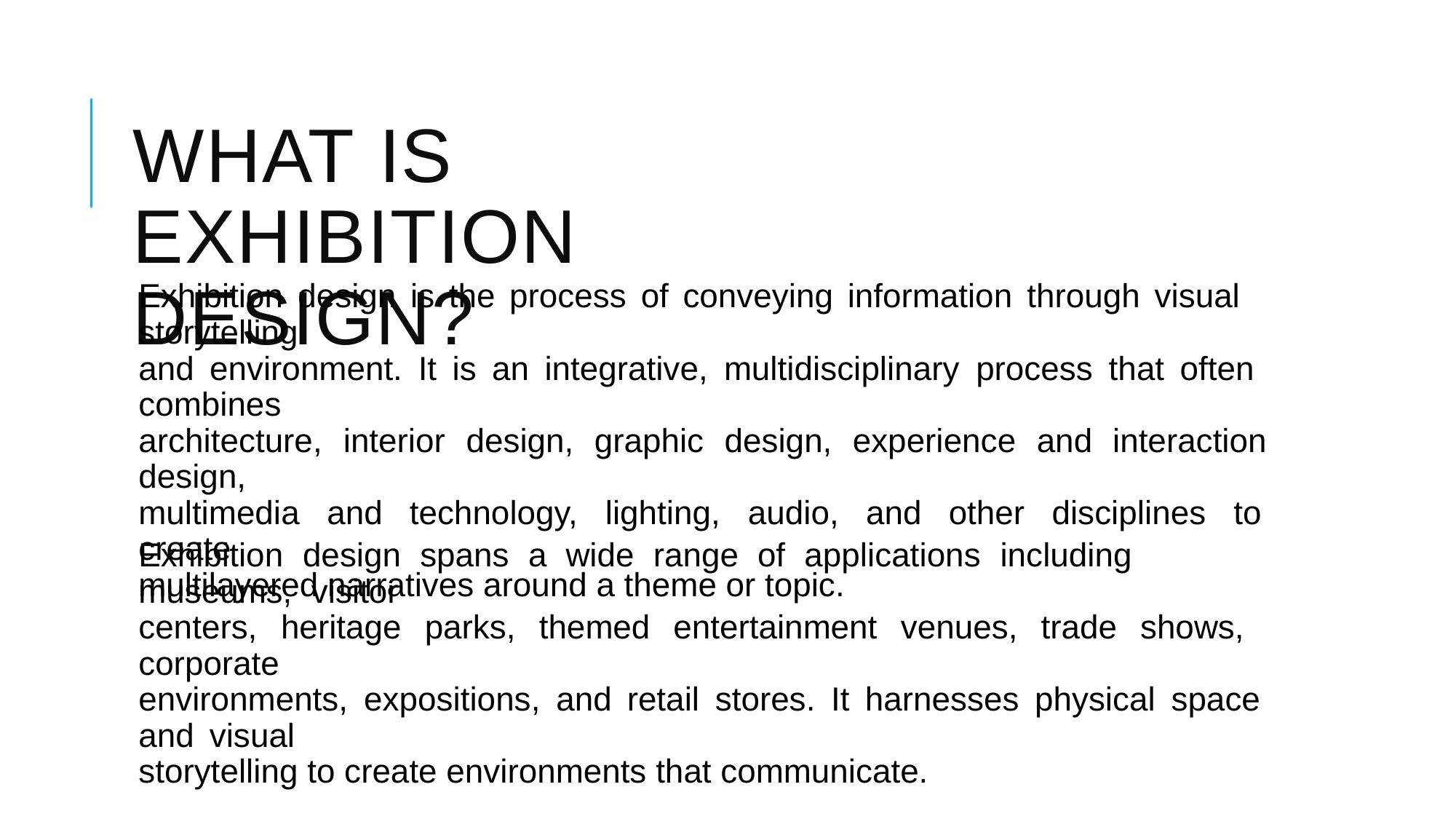

WHAT IS EXHIBITION DESIGN?
Exhibition design is the process of conveying information through visual storytelling
and environment. It is an integrative, multidisciplinary process that often combines
architecture, interior design, graphic design, experience and interaction design,
multimedia and technology, lighting, audio, and other disciplines to create
multilayered narratives around a theme or topic.
Exhibition design spans a wide range of applications including museums, visitor
centers, heritage parks, themed entertainment venues, trade shows, corporate
environments, expositions, and retail stores. It harnesses physical space and visual
storytelling to create environments that communicate.